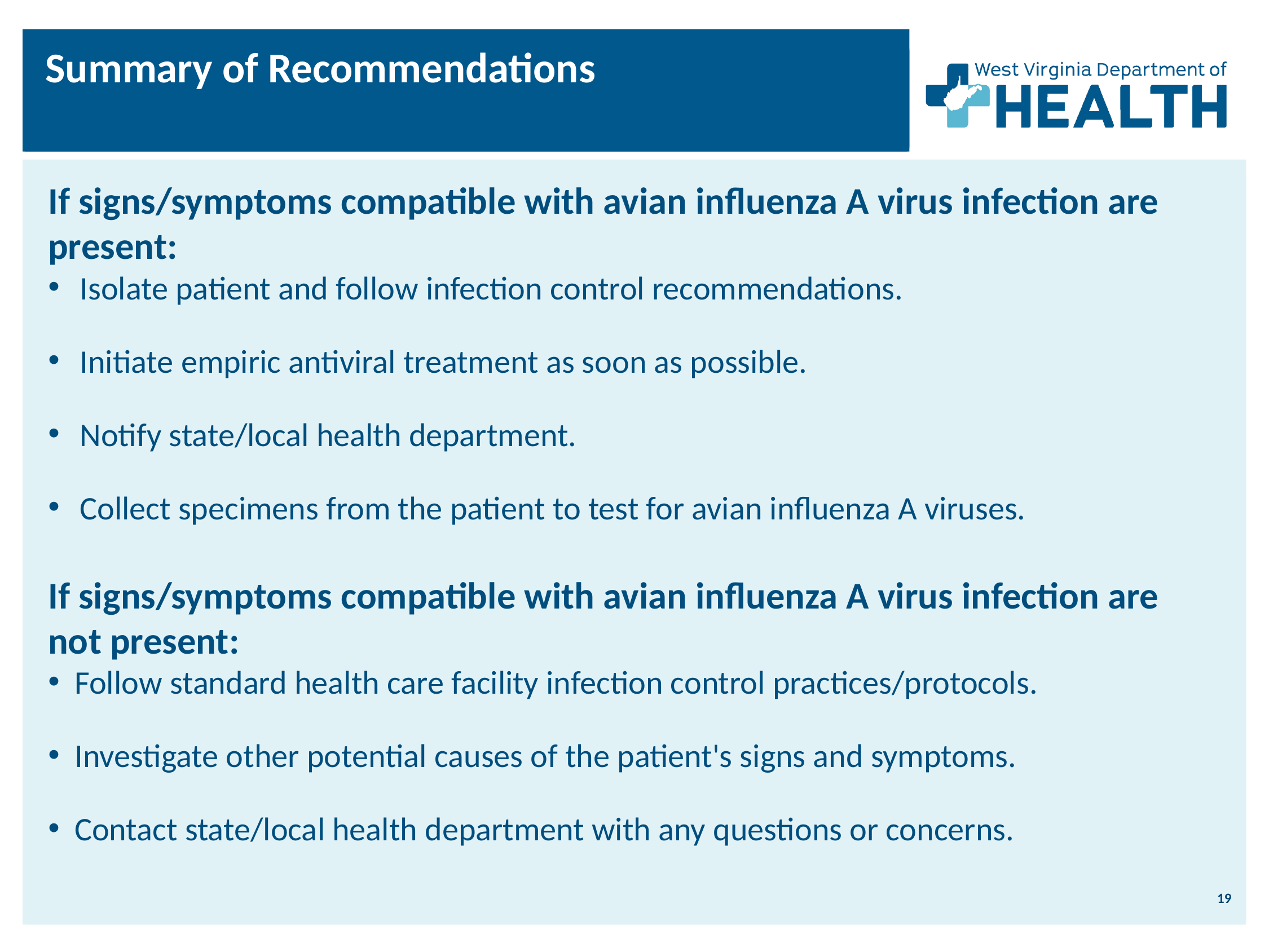

Summary of Recommendations

If signs/symptoms compatible with avian influenza A virus infection are present:
Isolate patient and follow infection control recommendations.

Initiate empiric antiviral treatment as soon as possible.

Notify state/local health department.

Collect specimens from the patient to test for avian influenza A viruses.

If signs/symptoms compatible with avian influenza A virus infection are not present:
Follow standard health care facility infection control practices/protocols.

Investigate other potential causes of the patient's signs and symptoms.

Contact state/local health department with any questions or concerns.
19